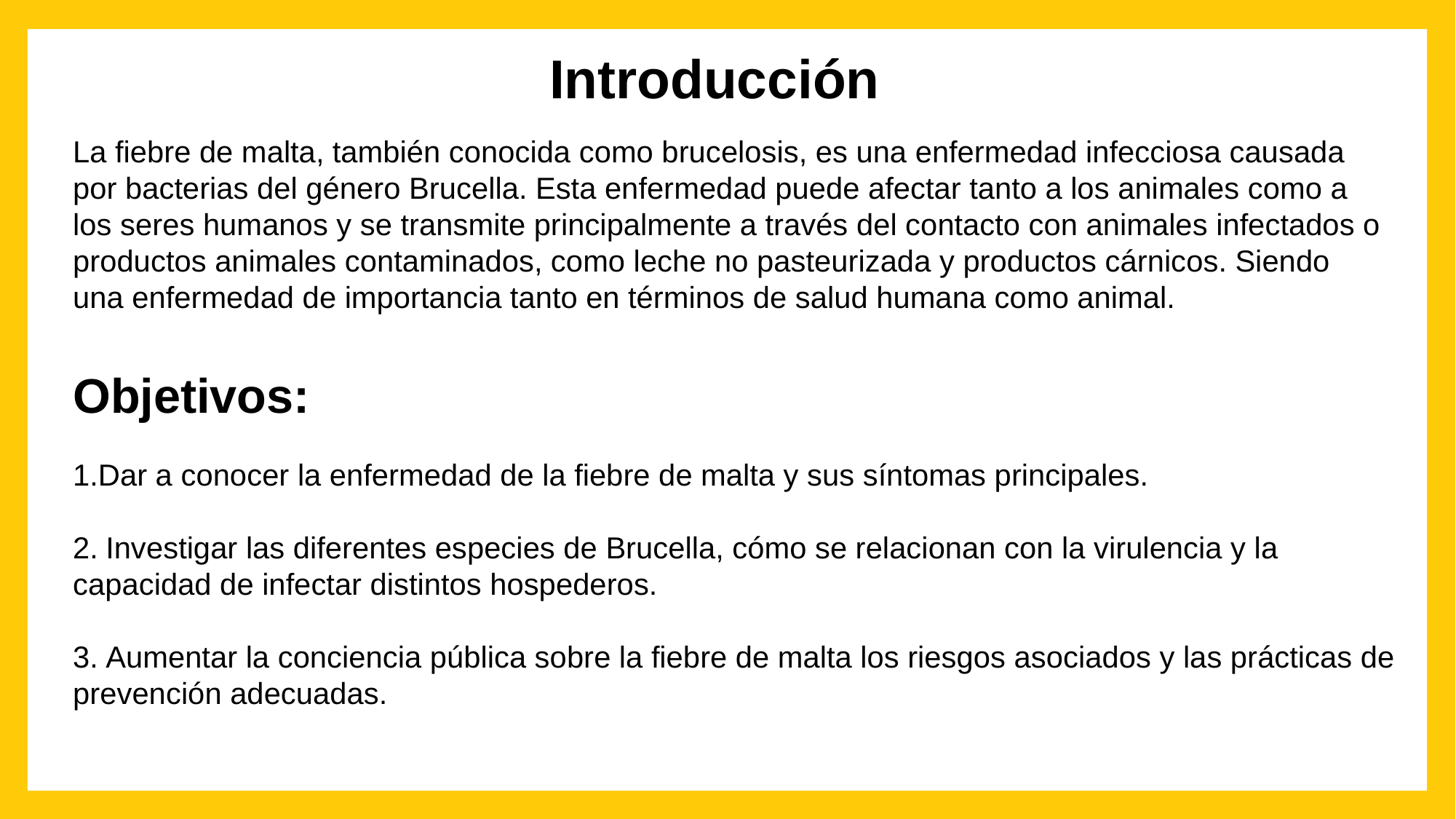

Introducción
La fiebre de malta, también conocida como brucelosis, es una enfermedad infecciosa causada por bacterias del género Brucella. Esta enfermedad puede afectar tanto a los animales como a los seres humanos y se transmite principalmente a través del contacto con animales infectados o productos animales contaminados, como leche no pasteurizada y productos cárnicos. Siendo una enfermedad de importancia tanto en términos de salud humana como animal.
Objetivos:
1.Dar a conocer la enfermedad de la fiebre de malta y sus síntomas principales.
2. Investigar las diferentes especies de Brucella, cómo se relacionan con la virulencia y la capacidad de infectar distintos hospederos.
3. Aumentar la conciencia pública sobre la fiebre de malta los riesgos asociados y las prácticas de prevención adecuadas.